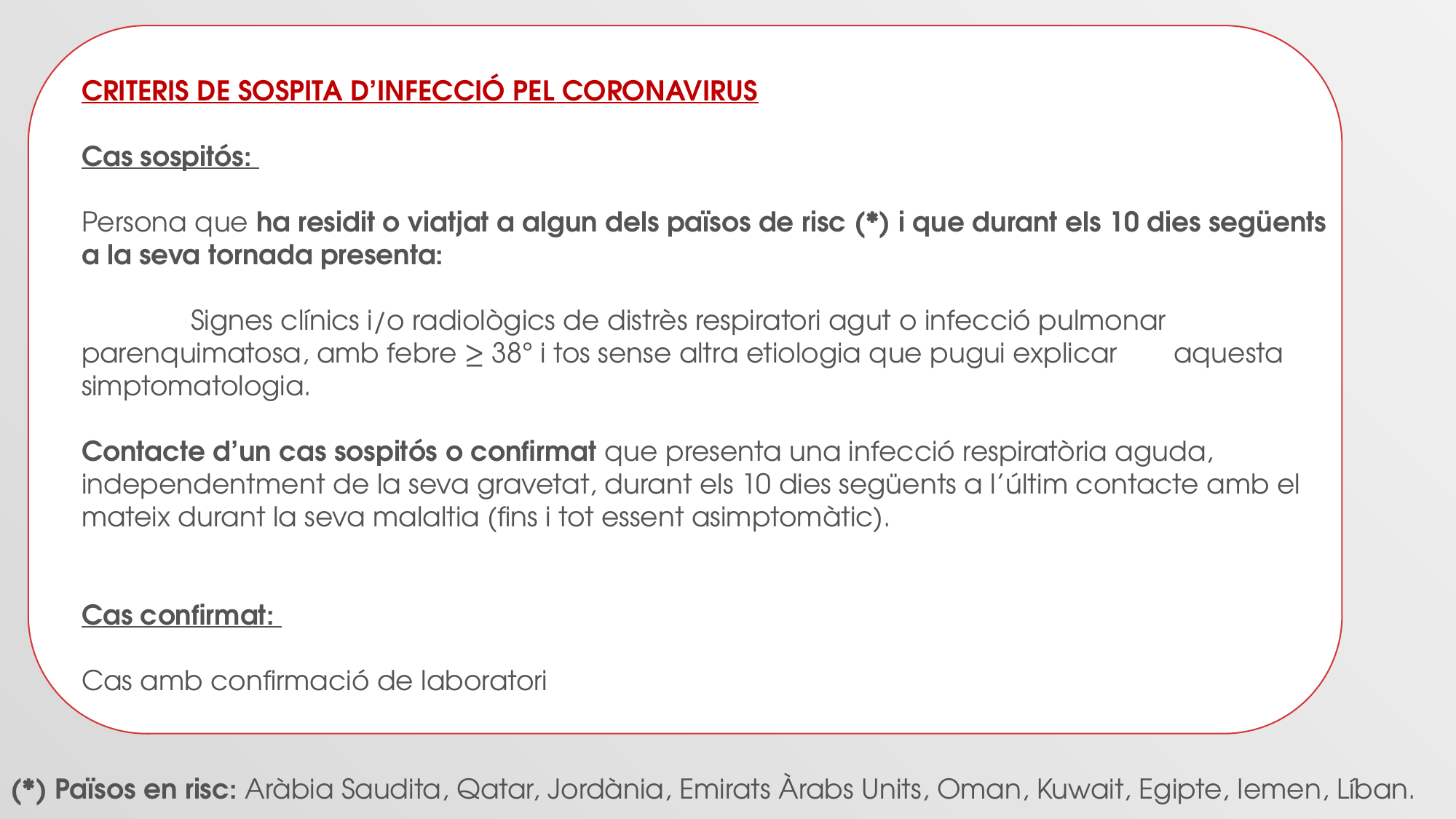

CRITERIS DE SOSPITA D’INFECCIÓ PEL CORONAVIRUS

Cas sospitós:

Persona que ha residit o viatjat a algun dels països de risc (*) i que durant els 10 dies següents a la seva tornada presenta:

	Signes clínics i/o radiològics de distrès respiratori agut o infecció pulmonar 	parenquimatosa, amb febre ≥ 38° i tos sense altra etiologia que pugui explicar 	aquesta simptomatologia.

Contacte d’un cas sospitós o confirmat que presenta una infecció respiratòria aguda, independentment de la seva gravetat, durant els 10 dies següents a l’últim contacte amb el mateix durant la seva malaltia (fins i tot essent asimptomàtic).

Cas confirmat:

Cas amb confirmació de laboratori
(*) Països en risc: Aràbia Saudita, Qatar, Jordània, Emirats Àrabs Units, Oman, Kuwait, Egipte, Iemen, Líban.